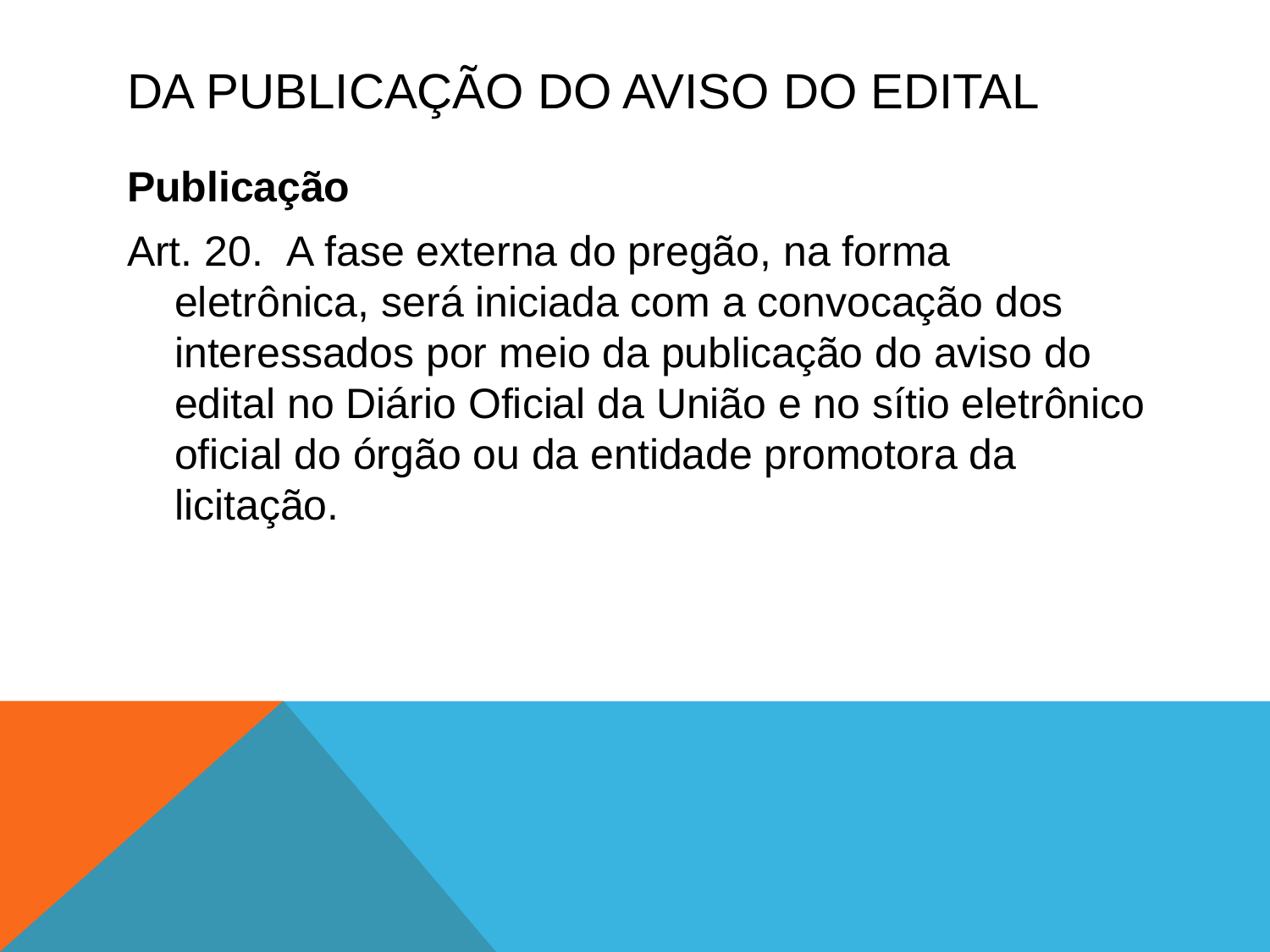

# DA PUBLICAÇÃO DO AVISO DO EDITAL
Publicação
Art. 20.  A fase externa do pregão, na forma eletrônica, será iniciada com a convocação dos interessados por meio da publicação do aviso do edital no Diário Oficial da União e no sítio eletrônico oficial do órgão ou da entidade promotora da licitação.